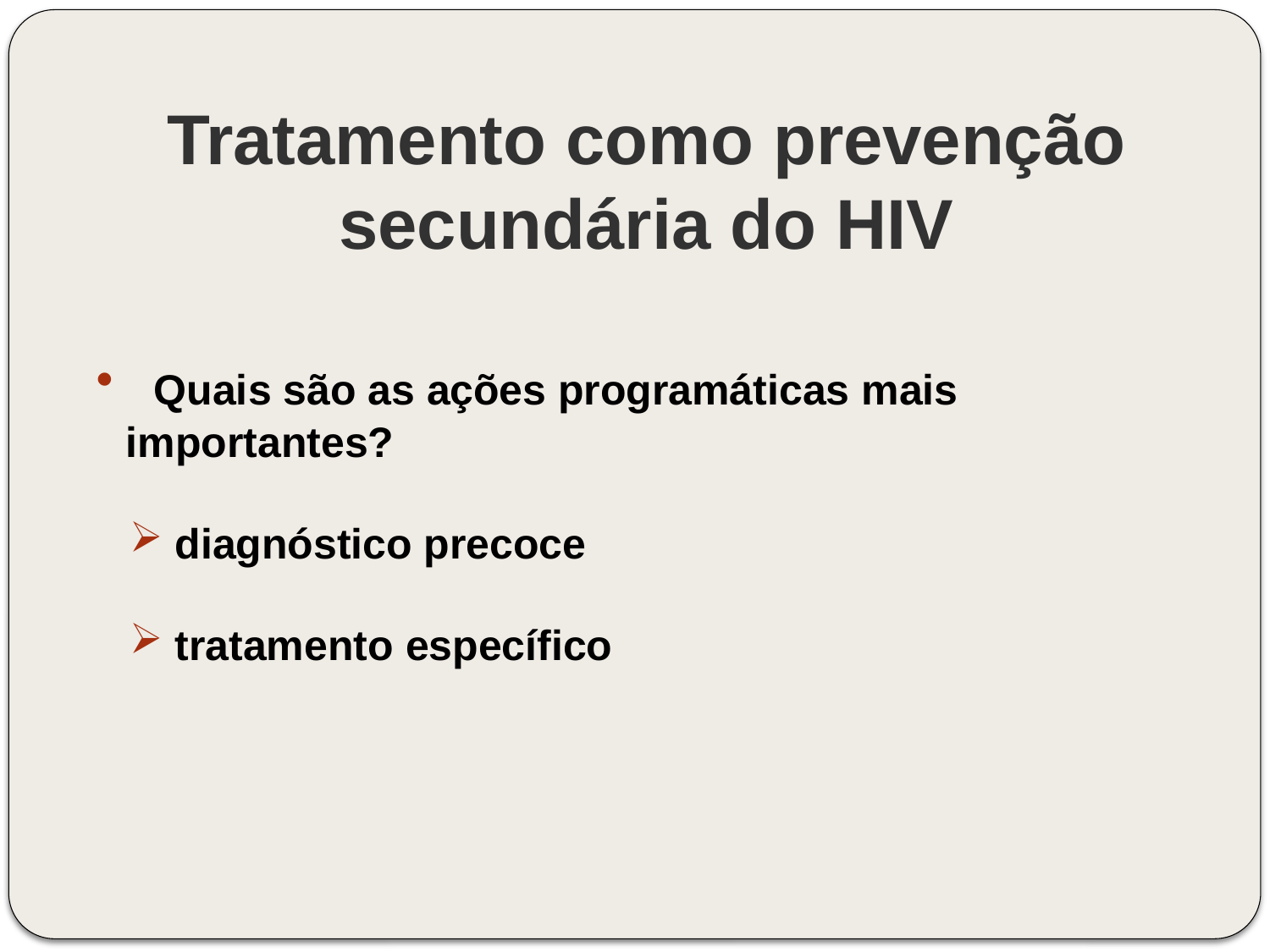

Tratamento como prevenção secundária do HIV

  Quais são as ações programáticas mais importantes?

 diagnóstico precoce

 tratamento específico